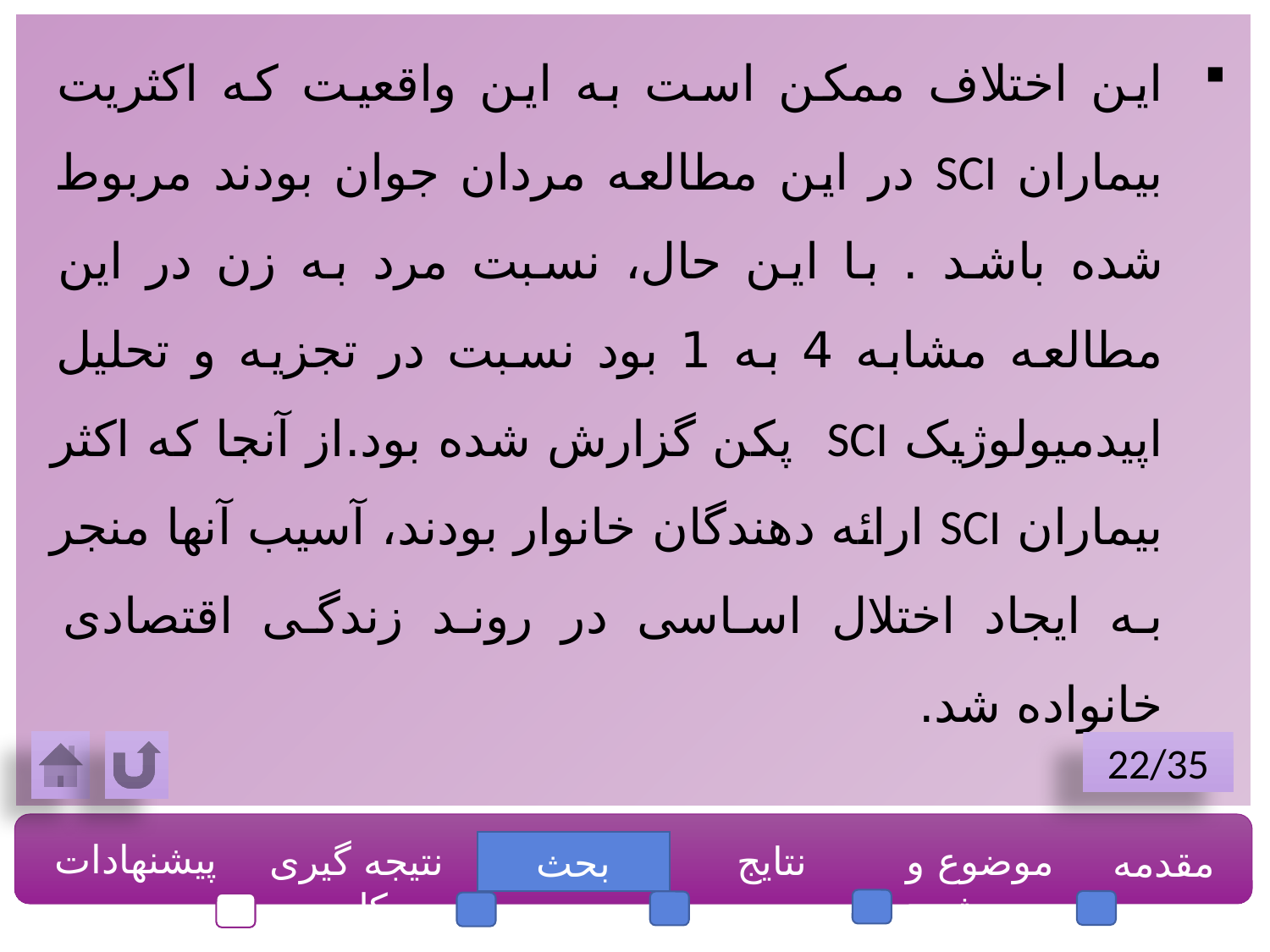

این اختلاف ممکن است به این واقعیت که اکثریت بیماران SCI در این مطالعه مردان جوان بودند مربوط شده باشد . با این حال، نسبت مرد به زن در این مطالعه مشابه 4 به 1 بود نسبت در تجزیه و تحلیل اپیدمیولوژیک SCI  پکن گزارش شده بود.از آنجا که اکثر بیماران SCI ارائه دهندگان خانوار بودند، آسیب آنها منجر به ایجاد اختلال اساسی در روند زندگی اقتصادی خانواده شد.

22/35

پیشنهادات
نتیجه گیری کلی
نتایج
موضوع و روش
مقدمه
بحث